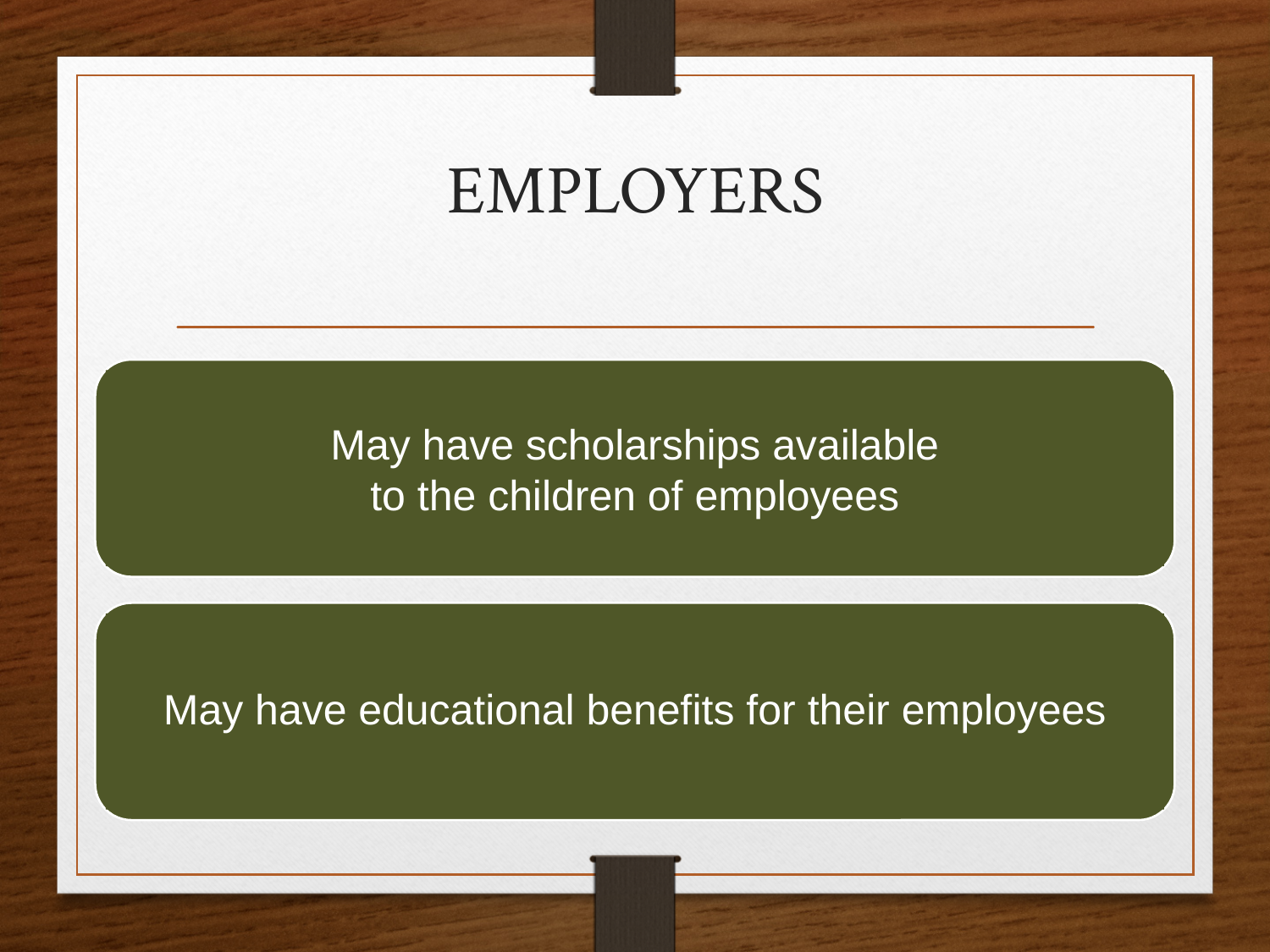

# EMPLOYERS

May have scholarships available
to the children of employees

May have educational benefits for their employees